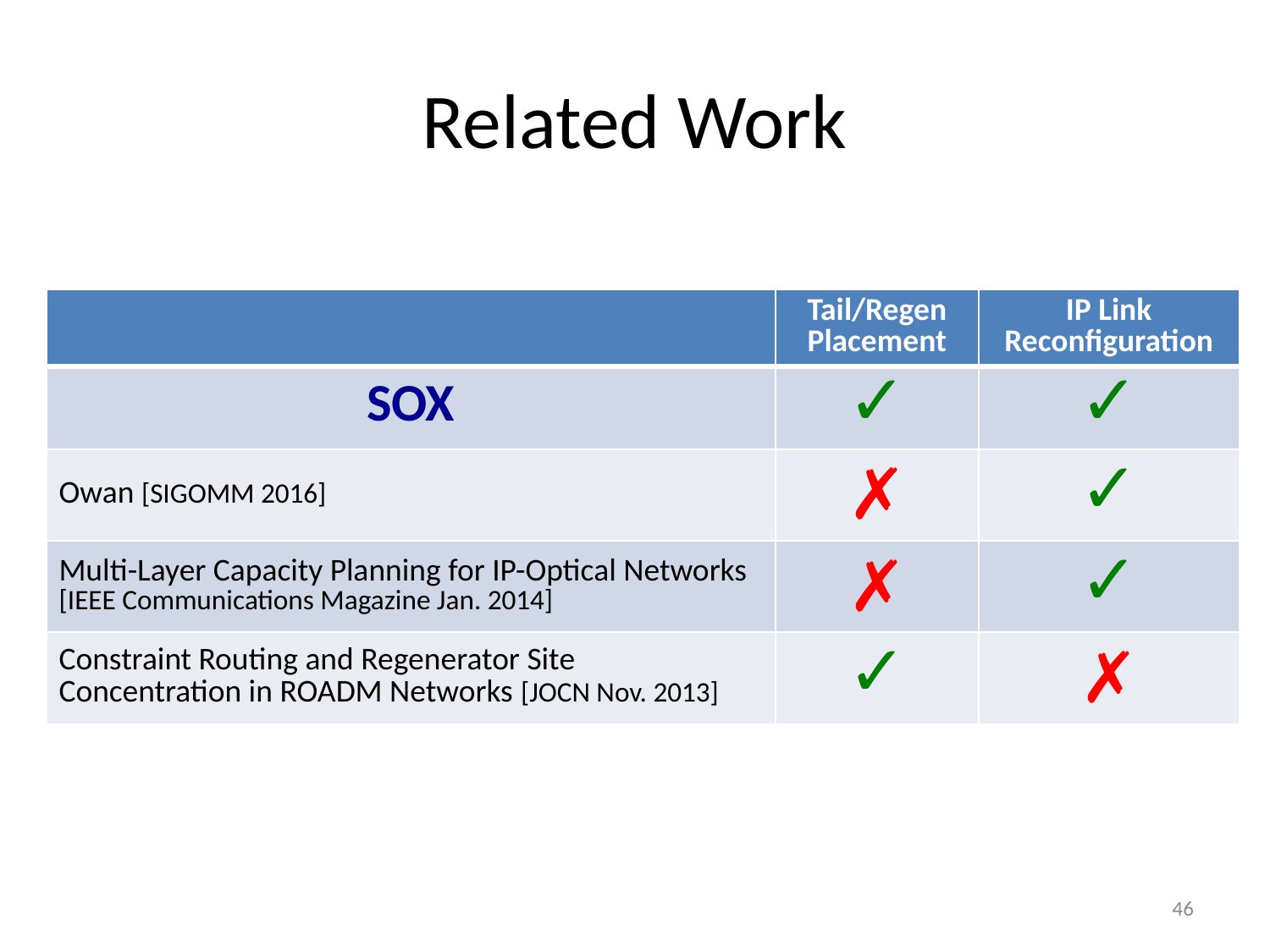

# Related Work
|  | Tail/Regen Placement | IP Link Reconfiguration |
| --- | --- | --- |
| SOX | ✓ | ✓ |
| Owan [SIGOMM 2016] | ✗ | ✓ |
| Multi-Layer Capacity Planning for IP-Optical Networks [IEEE Communications Magazine Jan. 2014] | ✗ | ✓ |
| Constraint Routing and Regenerator Site Concentration in ROADM Networks [JOCN Nov. 2013] | ✓ | ✗ |
46